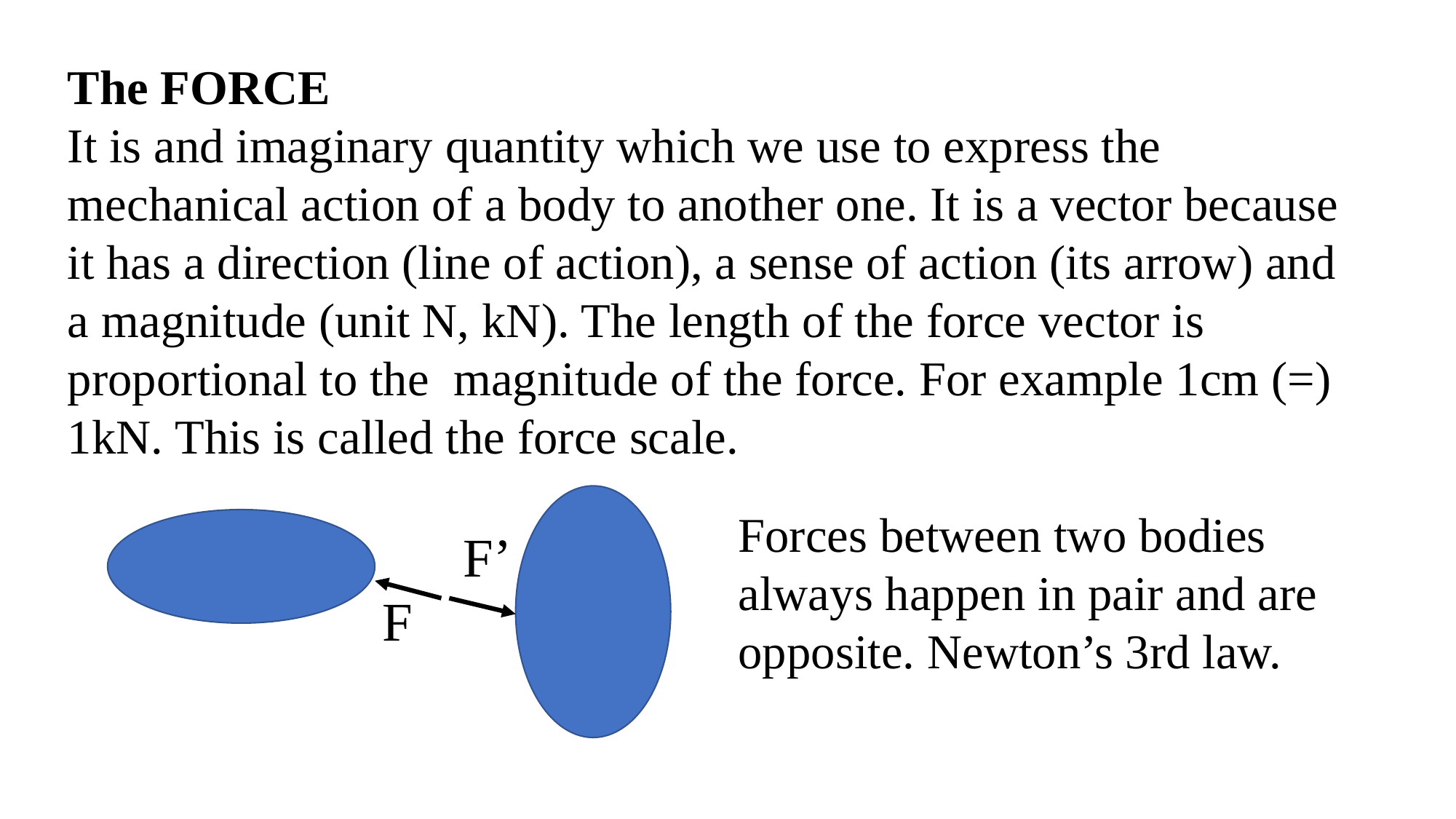

The FORCE
It is and imaginary quantity which we use to express the mechanical action of a body to another one. It is a vector because it has a direction (line of action), a sense of action (its arrow) and a magnitude (unit N, kN). The length of the force vector is proportional to the  magnitude of the force. For example 1cm (=) 1kN. This is called the force scale.

F’
F
Forces between two bodies always happen in pair and are opposite. Newton’s 3rd law.